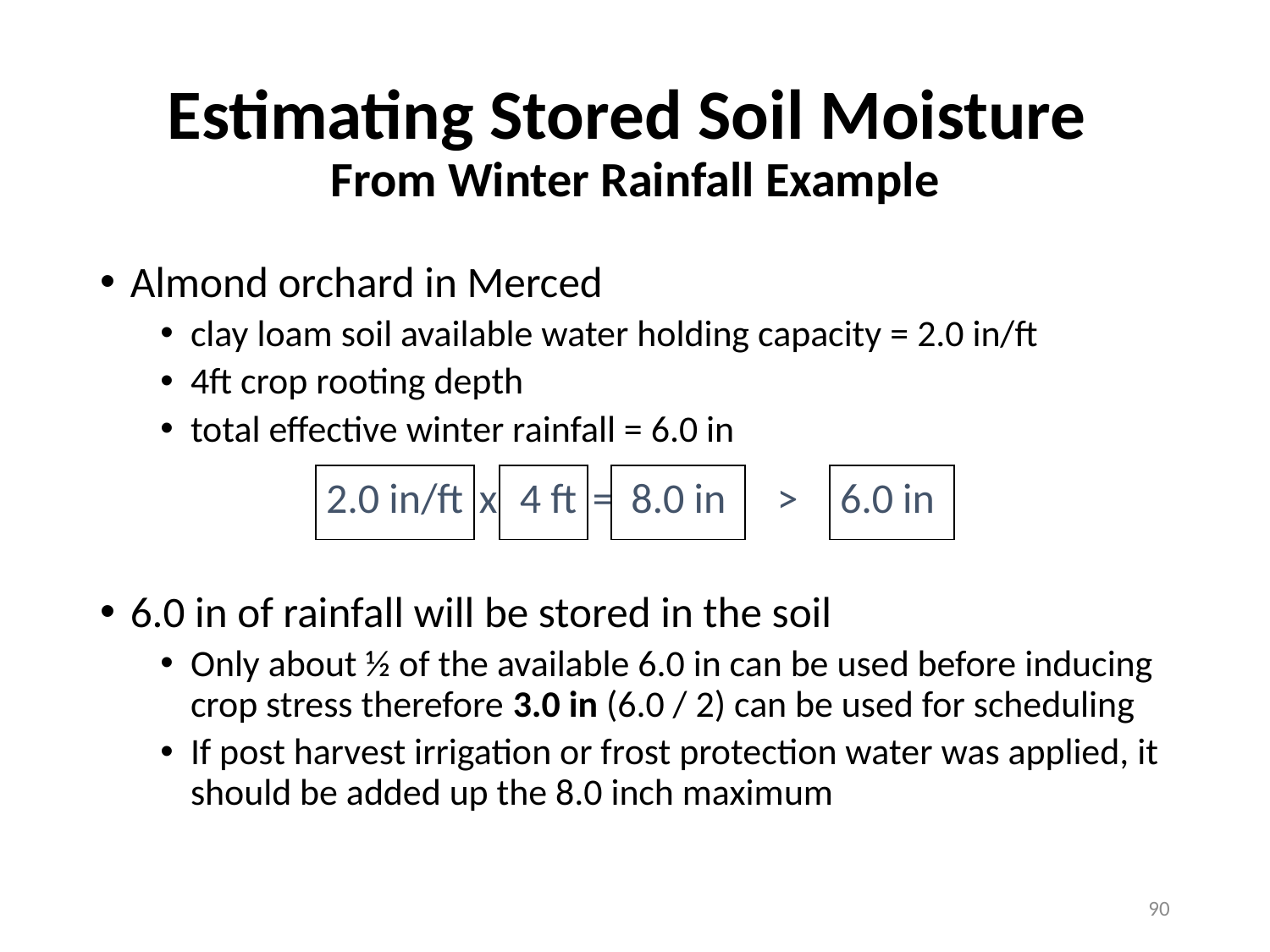

# Estimating Stored Soil Moisture From Winter Rainfall Example
Almond orchard in Merced
clay loam soil available water holding capacity = 2.0 in/ft
4ft crop rooting depth
total effective winter rainfall = 6.0 in

6.0 in of rainfall will be stored in the soil
Only about ½ of the available 6.0 in can be used before inducing crop stress therefore 3.0 in (6.0 / 2) can be used for scheduling
If post harvest irrigation or frost protection water was applied, it should be added up the 8.0 inch maximum

| 2.0 in/ft | x | 4 ft | = | 8.0 in | > | 6.0 in |
| --- | --- | --- | --- | --- | --- | --- |
90